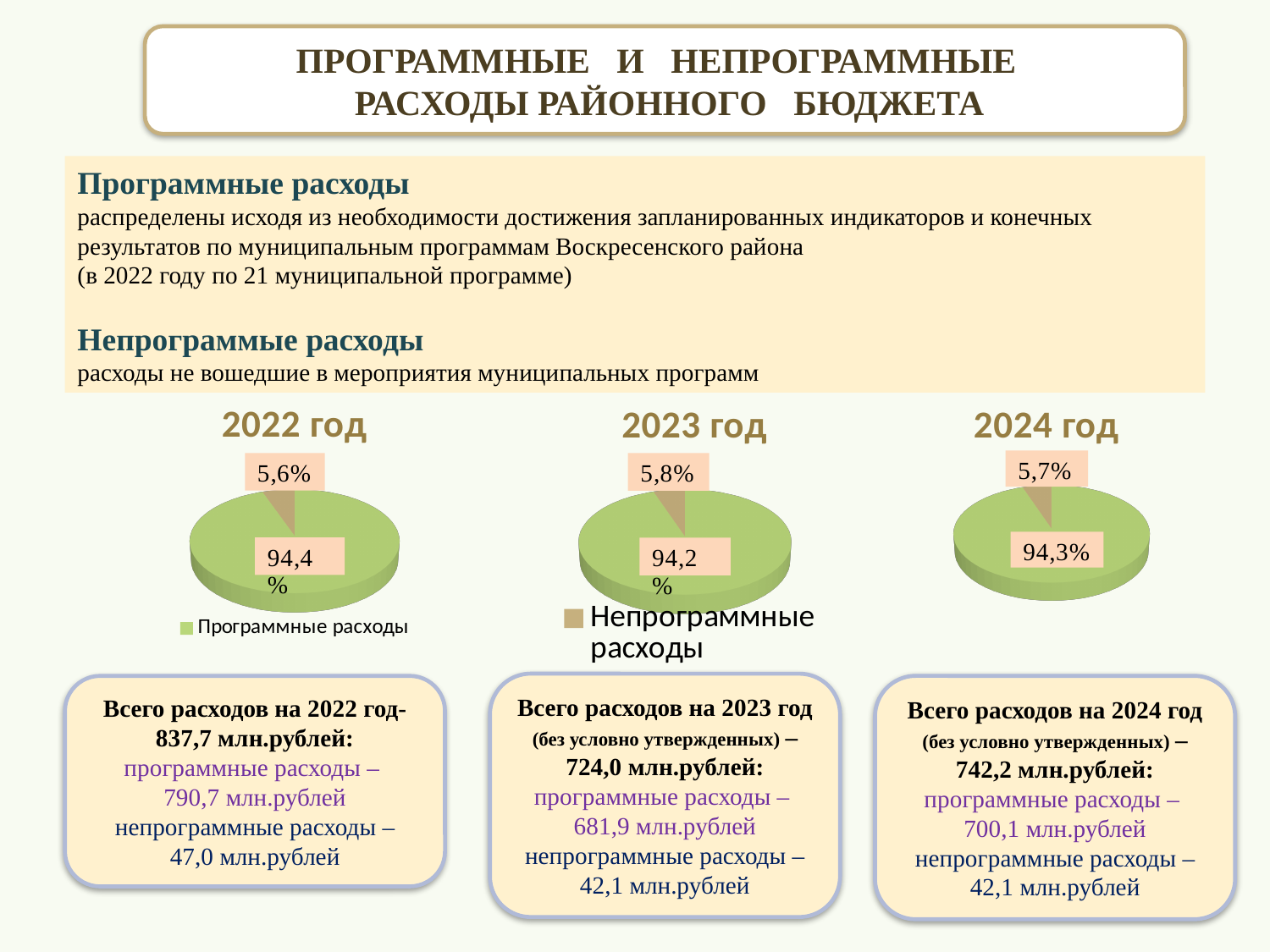

ПРОГРАММНЫЕ   И   НЕПРОГРАММНЫЕ
 РАСХОДЫ РАЙОННОГО   БЮДЖЕТА
Программные расходы
распределены исходя из необходимости достижения запланированных индикаторов и конечных результатов по муниципальным программам Воскресенского района
(в 2022 году по 21 муниципальной программе)

Непрограммые расходы
расходы не вошедшие в мероприятия муниципальных программ

[unsupported chart]

[unsupported chart]

[unsupported chart]

Всего расходов на 2023 год (без условно утвержденных) – 724,0 млн.рублей:
программные расходы –
681,9 млн.рублей
непрограммные расходы –
42,1 млн.рублей
Всего расходов на 2022 год- 837,7 млн.рублей:
программные расходы –
790,7 млн.рублей
непрограммные расходы –
47,0 млн.рублей
Всего расходов на 2024 год (без условно утвержденных) – 742,2 млн.рублей:
программные расходы –
700,1 млн.рублей
непрограммные расходы –
42,1 млн.рублей